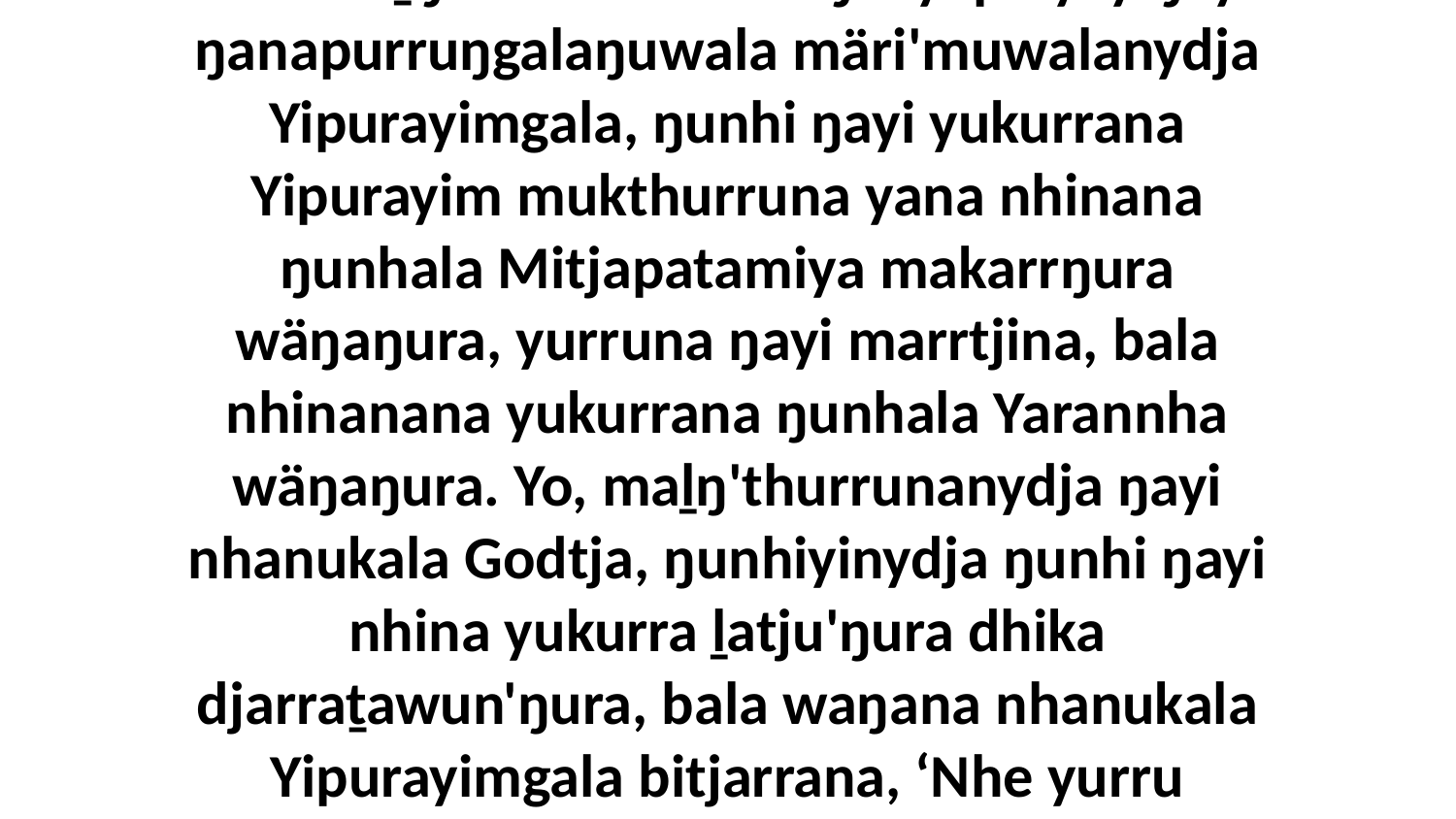

2-3 Ga ŋayinydja buku-wakmaraŋala Dhepindja, waŋana balanydja bitjarrana, “Wäwa walala ga Mäḻu' walala, ŋäka walala ŋarranha. Ŋurruthaŋalanydja wal'ŋu ŋayi God maḻŋ'maranhamina ŋanyapinyay ŋayi ŋanapurruŋgalaŋuwala märi'muwalanydja Yipurayimgala, ŋunhi ŋayi yukurrana Yipurayim mukthurruna yana nhinana ŋunhala Mitjapatamiya makarrŋura wäŋaŋura, yurruna ŋayi marrtjina, bala nhinanana yukurrana ŋunhala Yarannha wäŋaŋura. Yo, maḻŋ'thurrunanydja ŋayi nhanukala Godtja, ŋunhiyinydja ŋunhi ŋayi nhina yukurra ḻatju'ŋura dhika djarraṯawun'ŋura, bala waŋana nhanukala Yipurayimgala bitjarrana, ‘Nhe yurru gonha'yurrana dhuwalanydja nhuŋuway wäŋanha, ga gurruṯu'mirrinha walalanha nhuŋuway, ga marrtjiya wiripuŋulili wäŋalili, ŋunhana ŋunhi ŋarrapi yurru nhuŋu milkuma ḻakarama.’